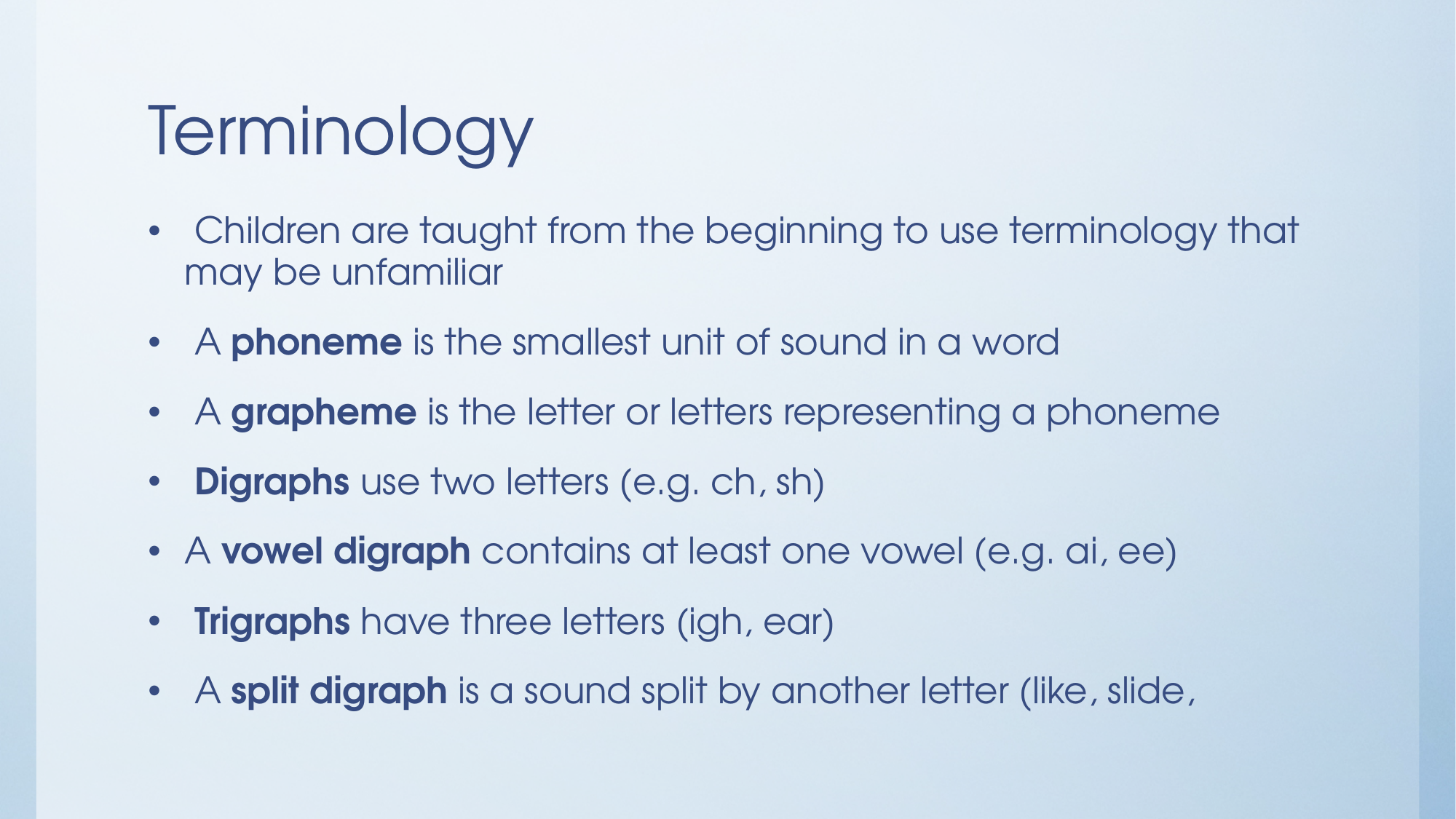

# Terminology
 Children are taught from the beginning to use terminology that may be unfamiliar
 A phoneme is the smallest unit of sound in a word
 A grapheme is the letter or letters representing a phoneme
 Digraphs use two letters (e.g. ch, sh)
A vowel digraph contains at least one vowel (e.g. ai, ee)
 Trigraphs have three letters (igh, ear)
 A split digraph is a sound split by another letter (like, slide,